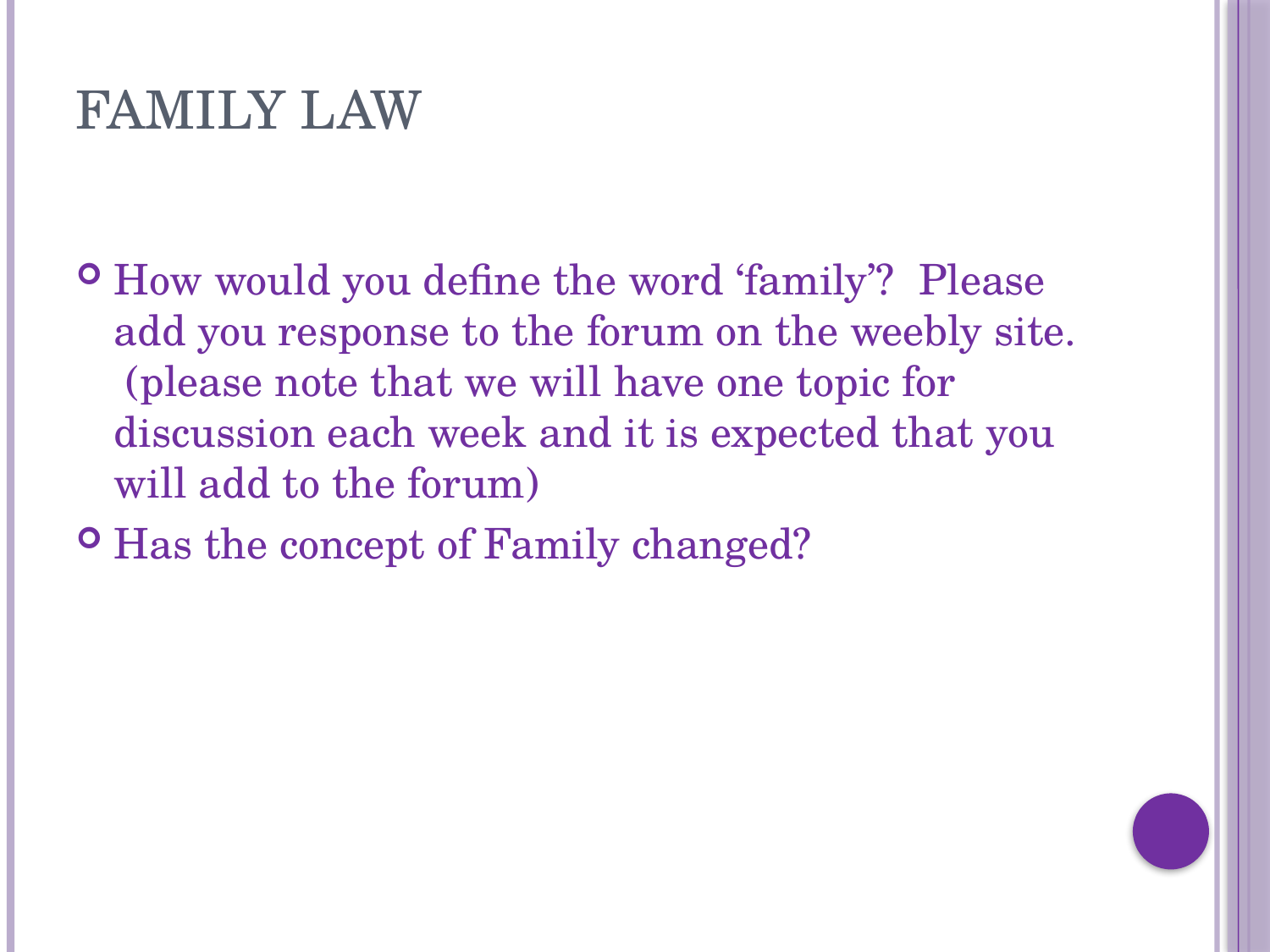

# Family Law
How would you define the word ‘family’?  Please add you response to the forum on the weebly site.  (please note that we will have one topic for discussion each week and it is expected that you will add to the forum)
Has the concept of Family changed?